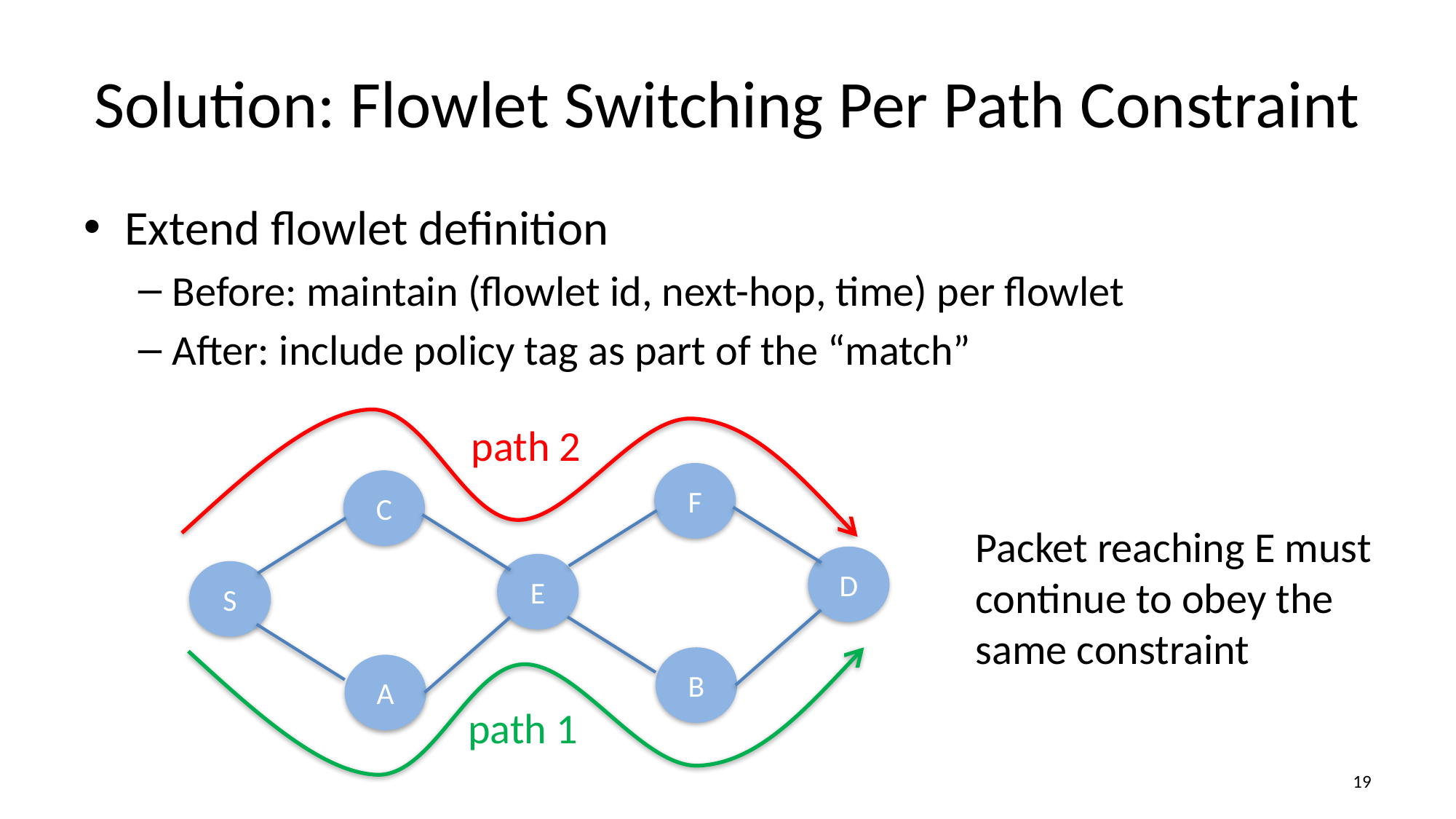

# Solution: Flowlet Switching Per Path Constraint
Extend flowlet definition
Before: maintain (flowlet id, next-hop, time) per flowlet
After: include policy tag as part of the “match”

path 2
F
C
Packet reaching E must continue to obey the same constraint
D
E
S

B
A
path 1
19